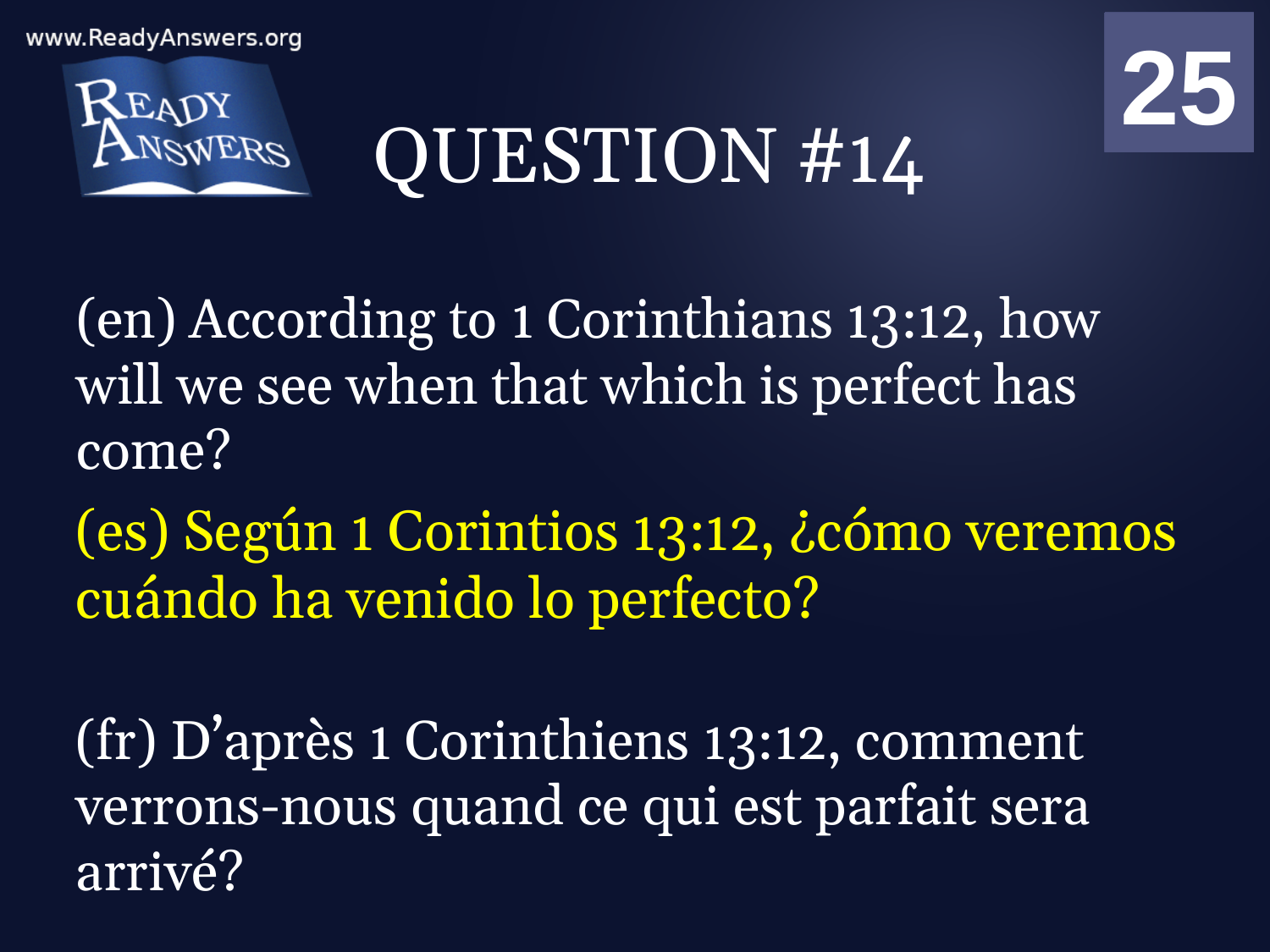

01
02
03
04
05
06
07
08
09
10
11
12
13
14
15
16
17
18
19
20
21
22
23
24
25
00
# QUESTION #14
(en) According to 1 Corinthians 13:12, how will we see when that which is perfect has come?
(es) Según 1 Corintios 13:12, ¿cómo veremos cuándo ha venido lo perfecto?
(fr) D’après 1 Corinthiens 13:12, comment verrons-nous quand ce qui est parfait sera arrivé?